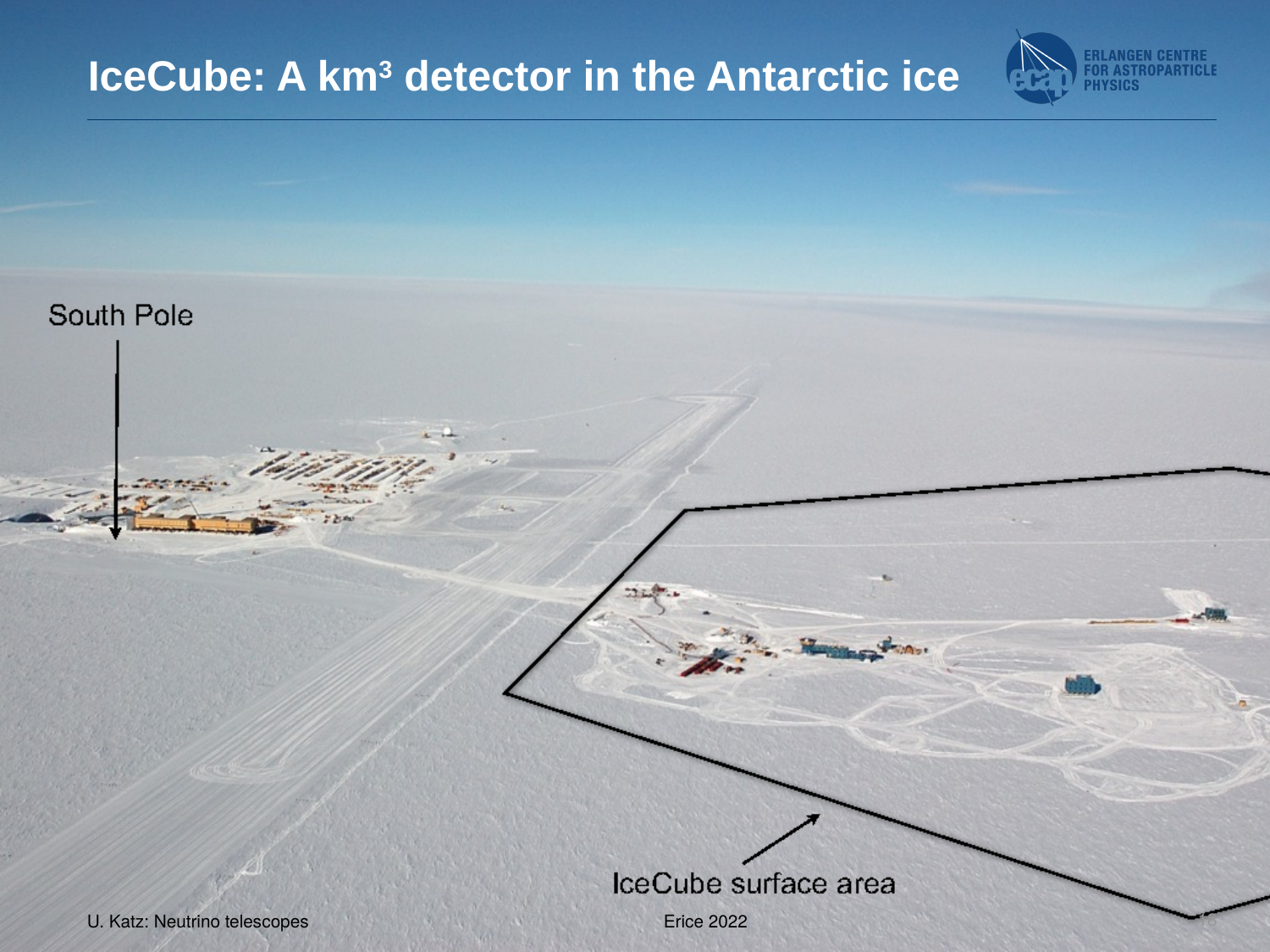

IceCube: A km3 detector in the Antarctic ice
U. Katz: Neutrino telescopes                                                                         Erice 2022
18